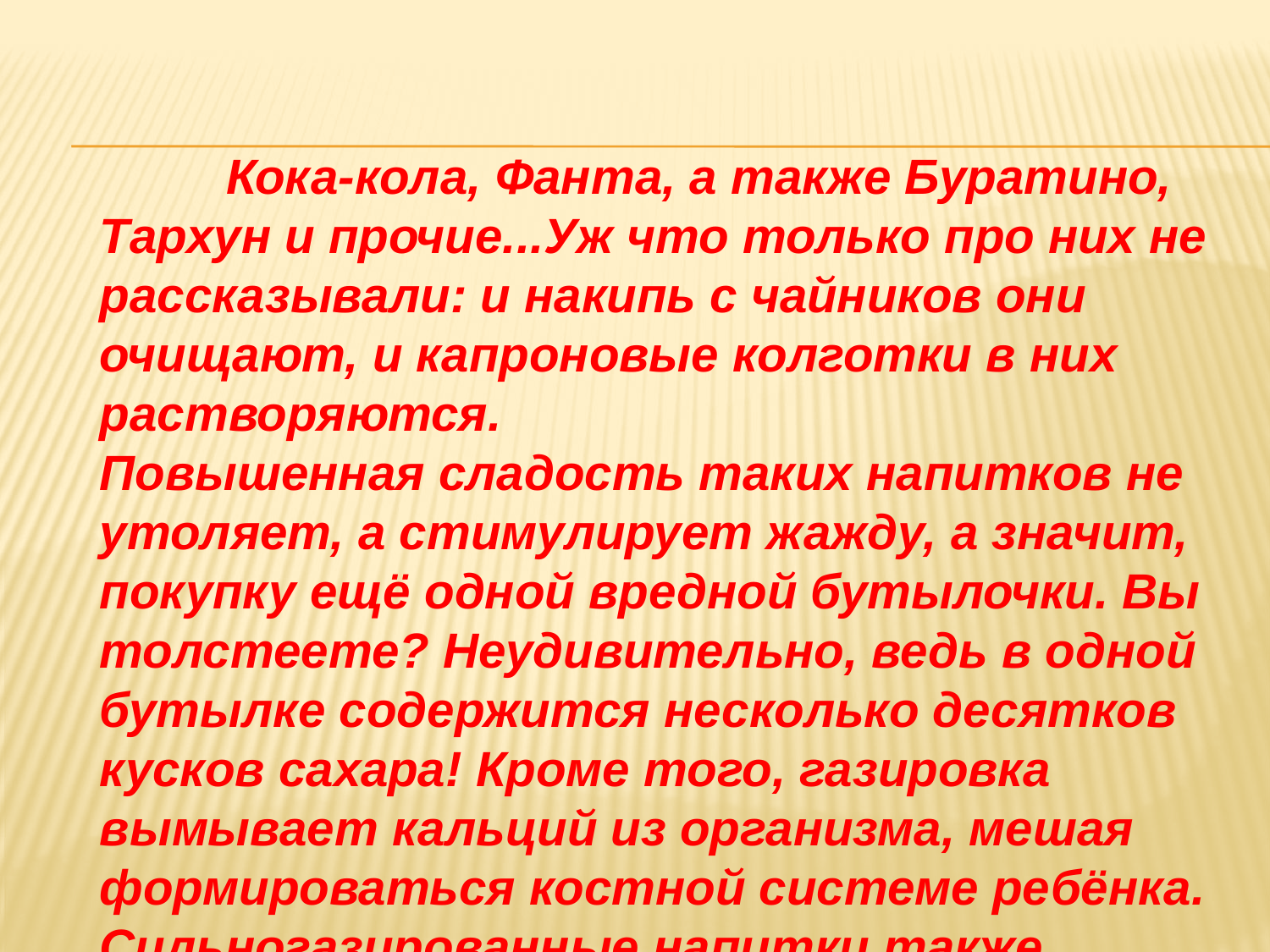

Кока-кола, Фанта, а также Буратино, Тархун и прочие...Уж что только про них не рассказывали: и накипь с чайников они очищают, и капроновые колготки в них растворяются. 
Повышенная сладость таких напитков не утоляет, а стимулирует жажду, а значит, покупку ещё одной вредной бутылочки. Вы толстеете? Неудивительно, ведь в одной бутылке содержится несколько десятков кусков сахара! Кроме того, газировка вымывает кальций из организма, мешая формироваться костной системе ребёнка. 
Сильногазированные напитки также вызывают отрыжку, которая становится причиной гастрита и эзофагита. Вам налить ещё стаканчик?